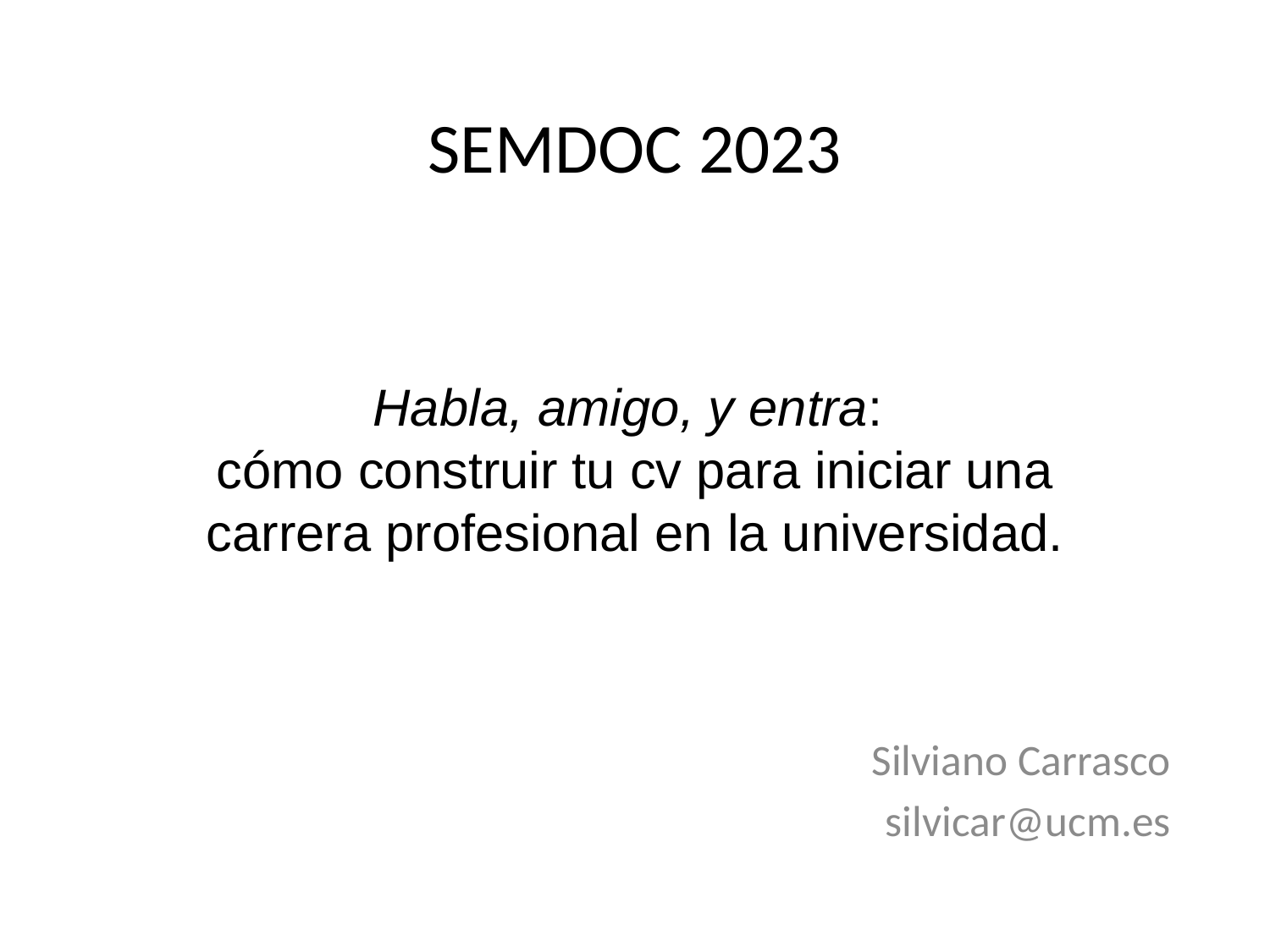

SEMDOC 2023
# Habla, amigo, y entra: cómo construir tu cv para iniciar una carrera profesional en la universidad.
Silviano Carrasco
silvicar@ucm.es